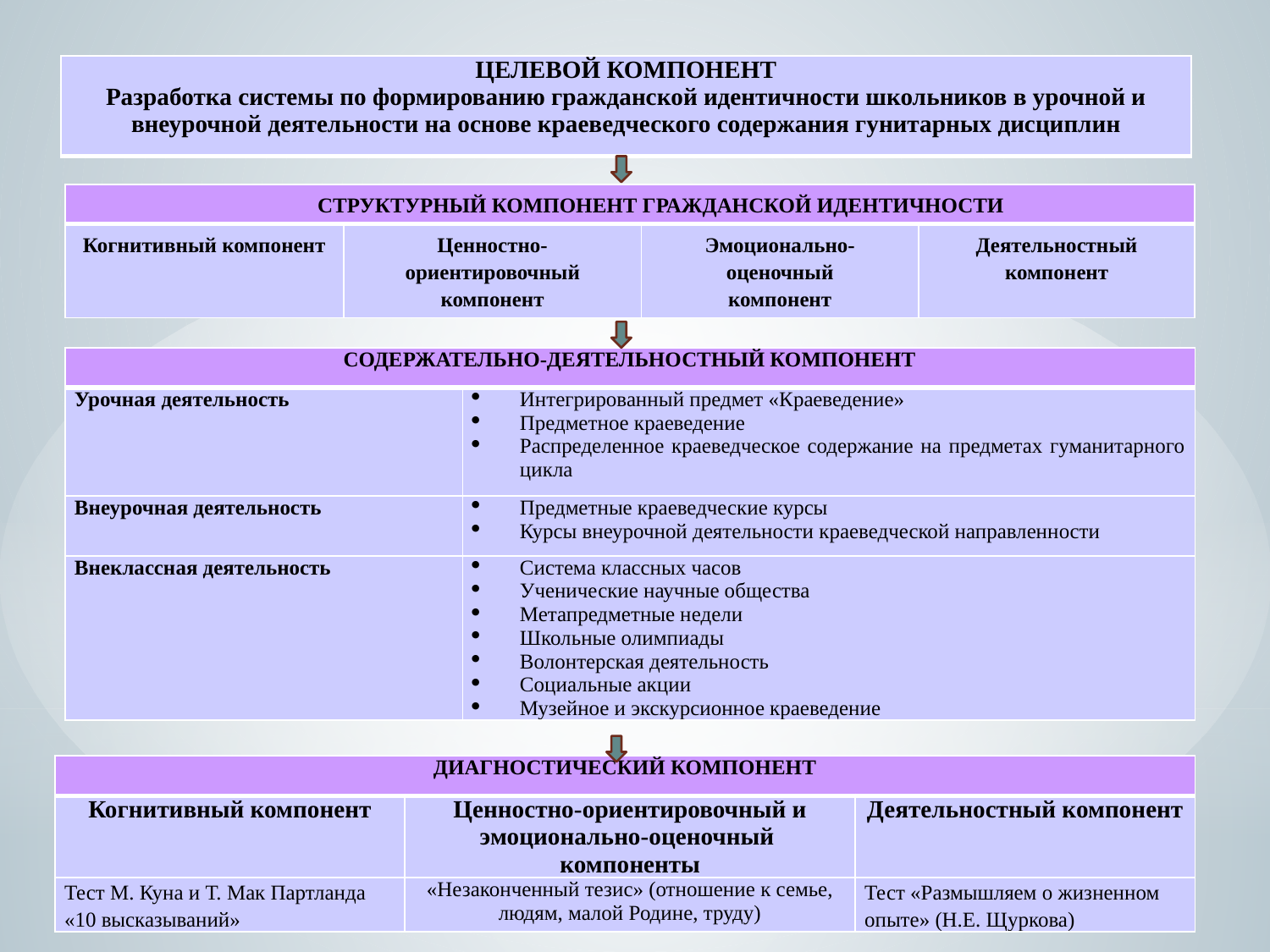

| Целевой компонент Разработка системы по формированию гражданской идентичности школьников в урочной и внеурочной деятельности на основе краеведческого содержания гунитарных дисциплин |
| --- |

| Структурный компонент гражданской идентичности |  |  |  |
| --- | --- | --- | --- |
| Когнитивный компонент | Ценностно-ориентировочный компонент | Эмоционально- оценочный компонент | Деятельностный компонент |

| Содержательно-деятельностный компонент |  |
| --- | --- |
| Урочная деятельность | Интегрированный предмет «Краеведение» Предметное краеведение Распределенное краеведческое содержание на предметах гуманитарного цикла |
| Внеурочная деятельность | Предметные краеведческие курсы Курсы внеурочной деятельности краеведческой направленности |
| Внеклассная деятельность | Система классных часов Ученические научные общества Метапредметные недели Школьные олимпиады Волонтерская деятельность Социальные акции Музейное и экскурсионное краеведение |

| Диагностический компонент |  |  |
| --- | --- | --- |
| Когнитивный компонент | Ценностно-ориентировочный и эмоционально-оценочный компоненты | Деятельностный компонент |
| Тест М. Куна и Т. Мак Партланда «10 высказываний» | «Незаконченный тезис» (отношение к семье, людям, малой Родине, труду) | Тест «Размышляем о жизненном опыте» (Н.Е. Щуркова) |